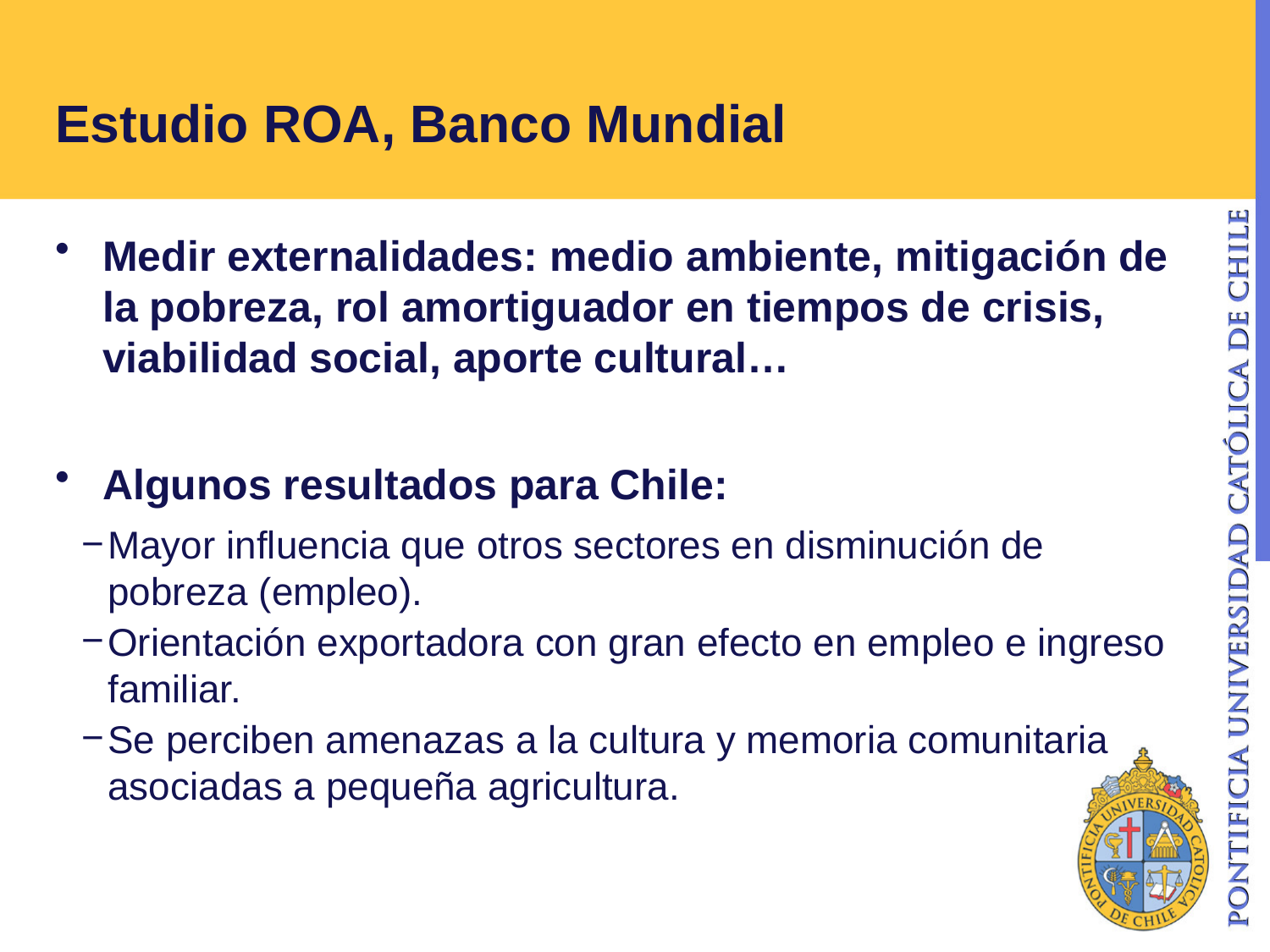

# Estudio ROA, Banco Mundial
Medir externalidades: medio ambiente, mitigación de la pobreza, rol amortiguador en tiempos de crisis, viabilidad social, aporte cultural…

Algunos resultados para Chile:
Mayor influencia que otros sectores en disminución de pobreza (empleo).
Orientación exportadora con gran efecto en empleo e ingreso familiar.
Se perciben amenazas a la cultura y memoria comunitaria asociadas a pequeña agricultura.